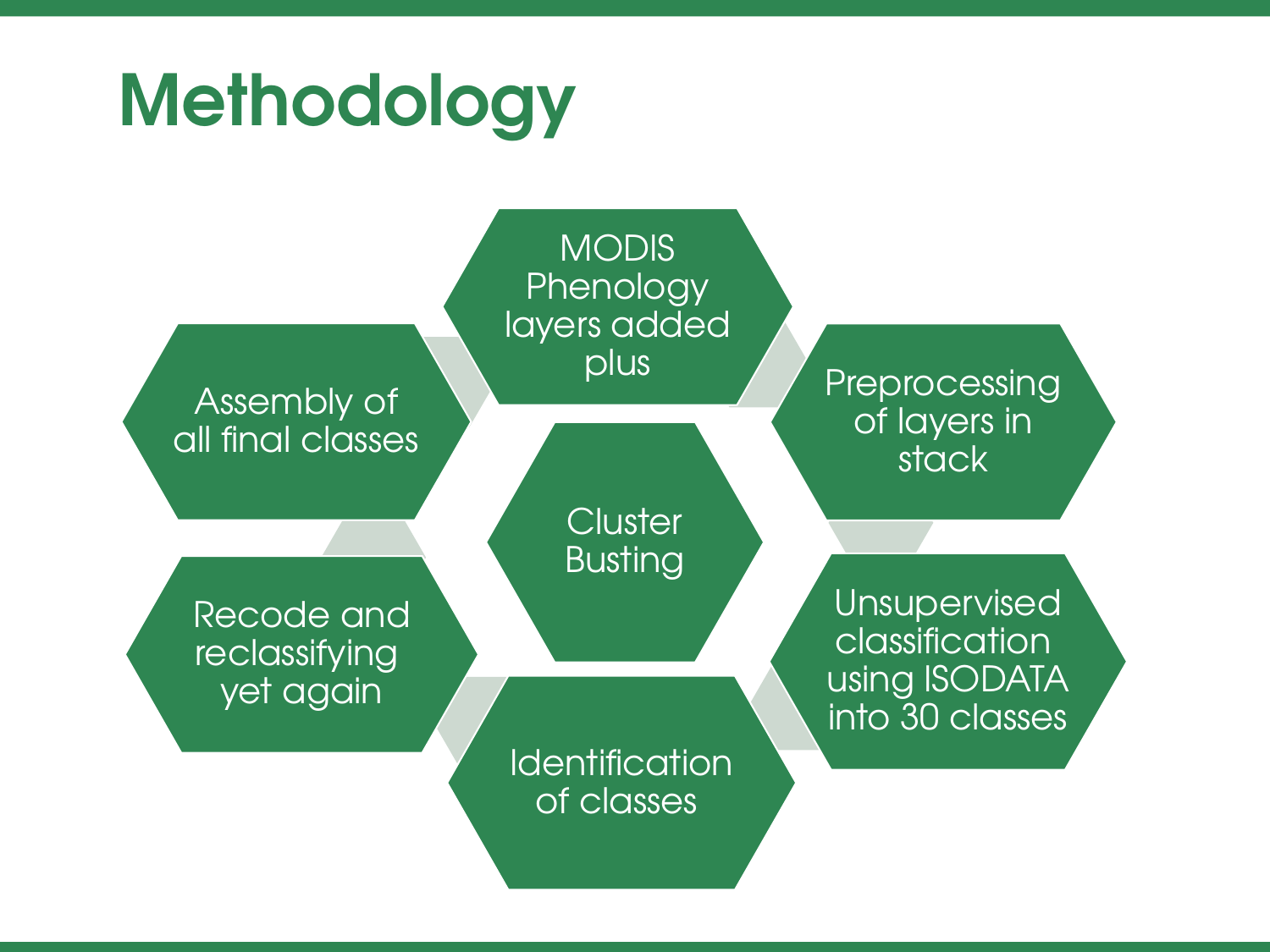

Methodology
Cluster Busting
MODIS Phenology layers added plus
Preprocessing of layers in stack
Unsupervised classification  using ISODATA into 30 classes
Identification of classes
Recode and reclassifying  yet again
Assembly of all final classes